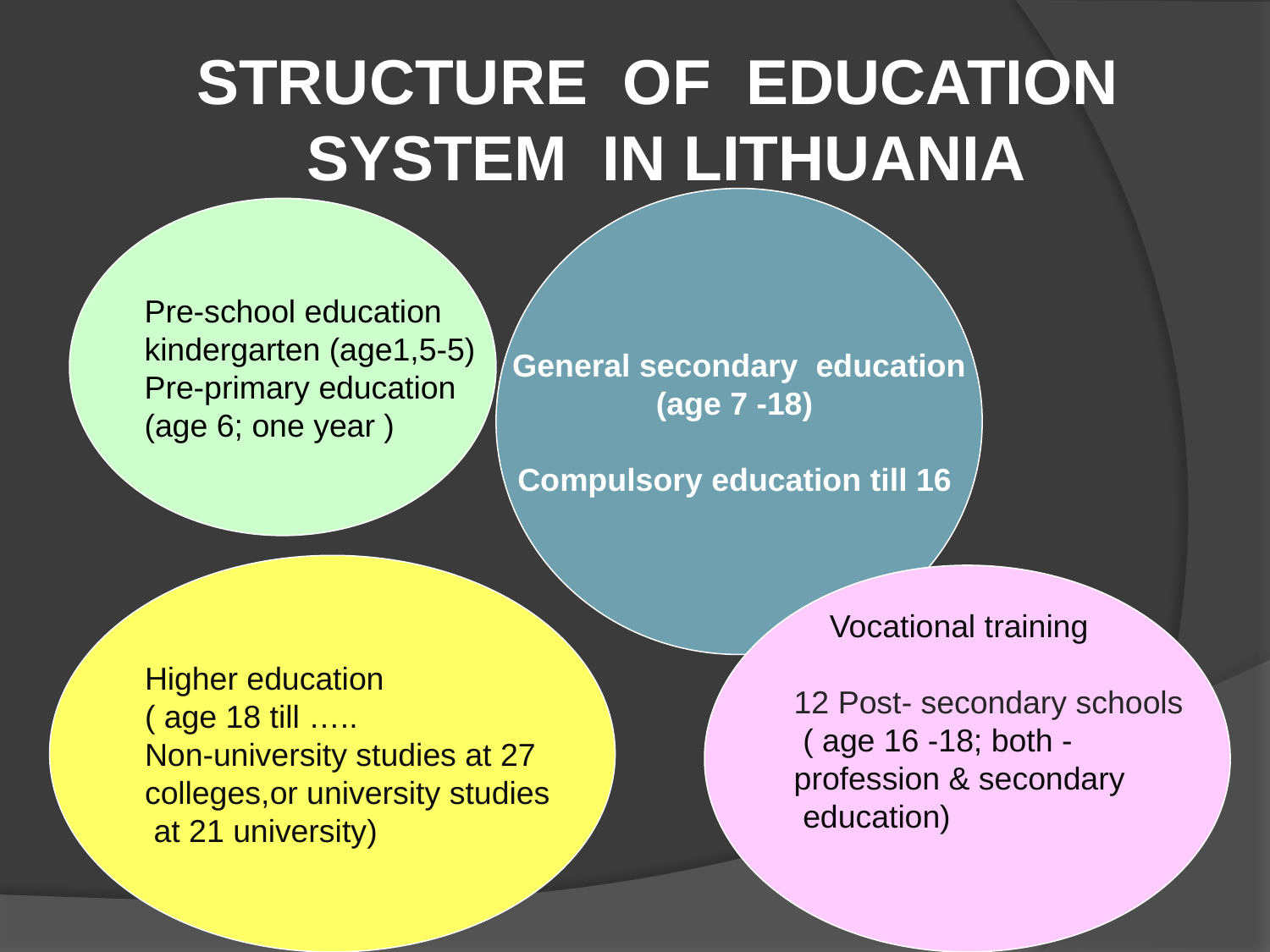

# STRUCTURE  OF  EDUCATION  SYSTEM  IN LITHUANIA
General secondary  education
(age 7 -18)

Compulsory education till 16
Pre-school education
kindergarten (age1,5-5)
Pre-primary education
(age 6; one year )
Higher education
( age 18 till …..
Non-university studies at 27
colleges,or university studies
 at 21 university)
    Vocational training

12 Post- secondary schools
 ( age 16 -18; both -
profession & secondary
 education)